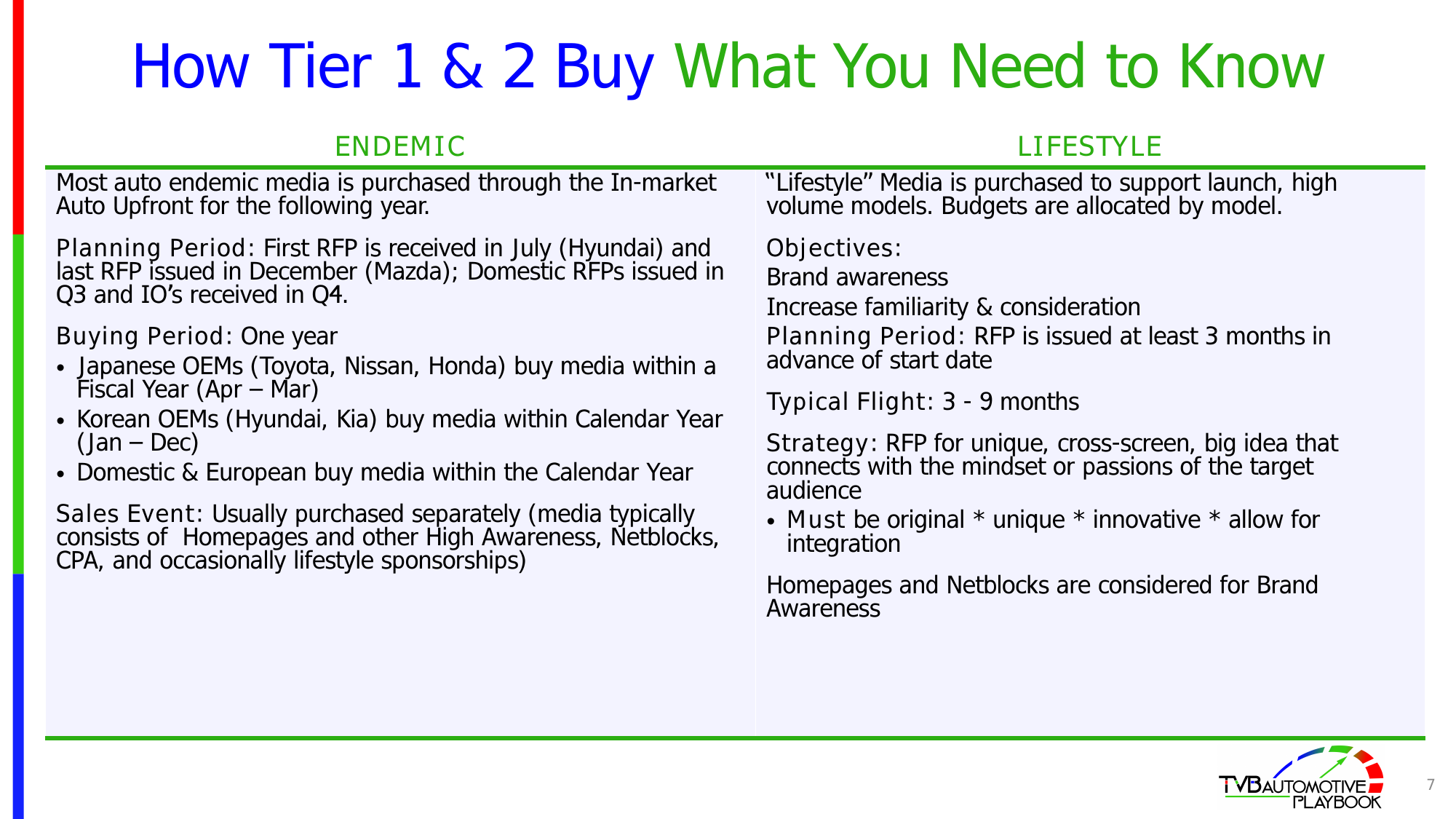

# How Tier 1 & 2 Buy What You Need to Know
| ENDEMIC | LIFESTYLE |
| --- | --- |
| Most auto endemic media is purchased through the In-market Auto Upfront for the following year. Planning Period: First RFP is received in July (Hyundai) and last RFP issued in December (Mazda); Domestic RFPs issued in Q3 and IO’s received in Q4. Buying Period: One year Japanese OEMs (Toyota, Nissan, Honda) buy media within a Fiscal Year (Apr – Mar) Korean OEMs (Hyundai, Kia) buy media within Calendar Year (Jan – Dec) Domestic & European buy media within the Calendar Year Sales Event: Usually purchased separately (media typically consists of Homepages and other High Awareness, Netblocks, CPA, and occasionally lifestyle sponsorships) | “Lifestyle” Media is purchased to support launch, high volume models. Budgets are allocated by model. Objectives: Brand awareness Increase familiarity & consideration Planning Period: RFP is issued at least 3 months in advance of start date Typical Flight: 3 - 9 months Strategy: RFP for unique, cross-screen, big idea that connects with the mindset or passions of the target audience Must be original \* unique \* innovative \* allow for integration Homepages and Netblocks are considered for Brand Awareness |
7